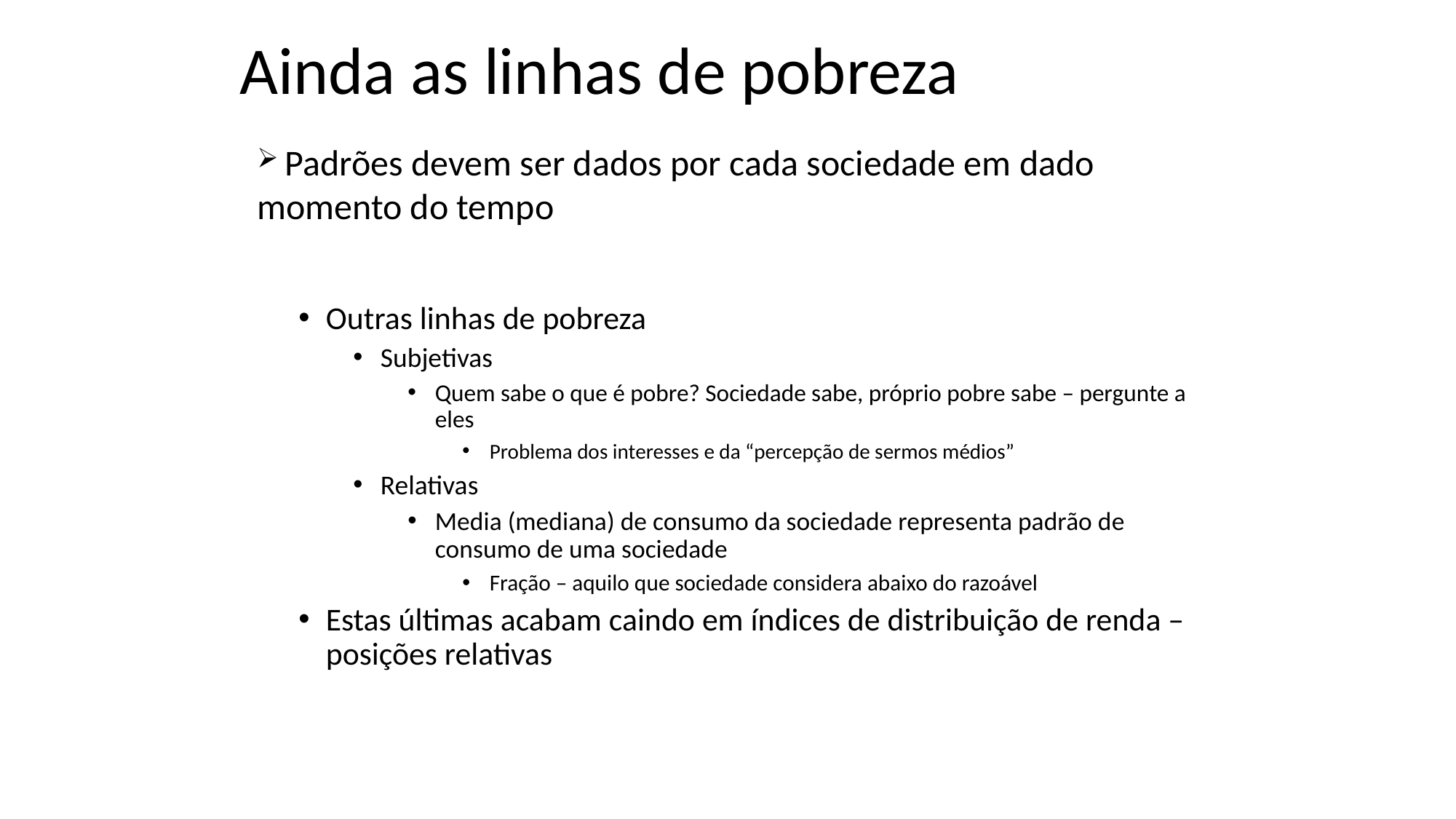

Ainda as linhas de pobreza
 Padrões devem ser dados por cada sociedade em dado momento do tempo
Outras linhas de pobreza
Subjetivas
Quem sabe o que é pobre? Sociedade sabe, próprio pobre sabe – pergunte a eles
Problema dos interesses e da “percepção de sermos médios”
Relativas
Media (mediana) de consumo da sociedade representa padrão de consumo de uma sociedade
Fração – aquilo que sociedade considera abaixo do razoável
Estas últimas acabam caindo em índices de distribuição de renda – posições relativas